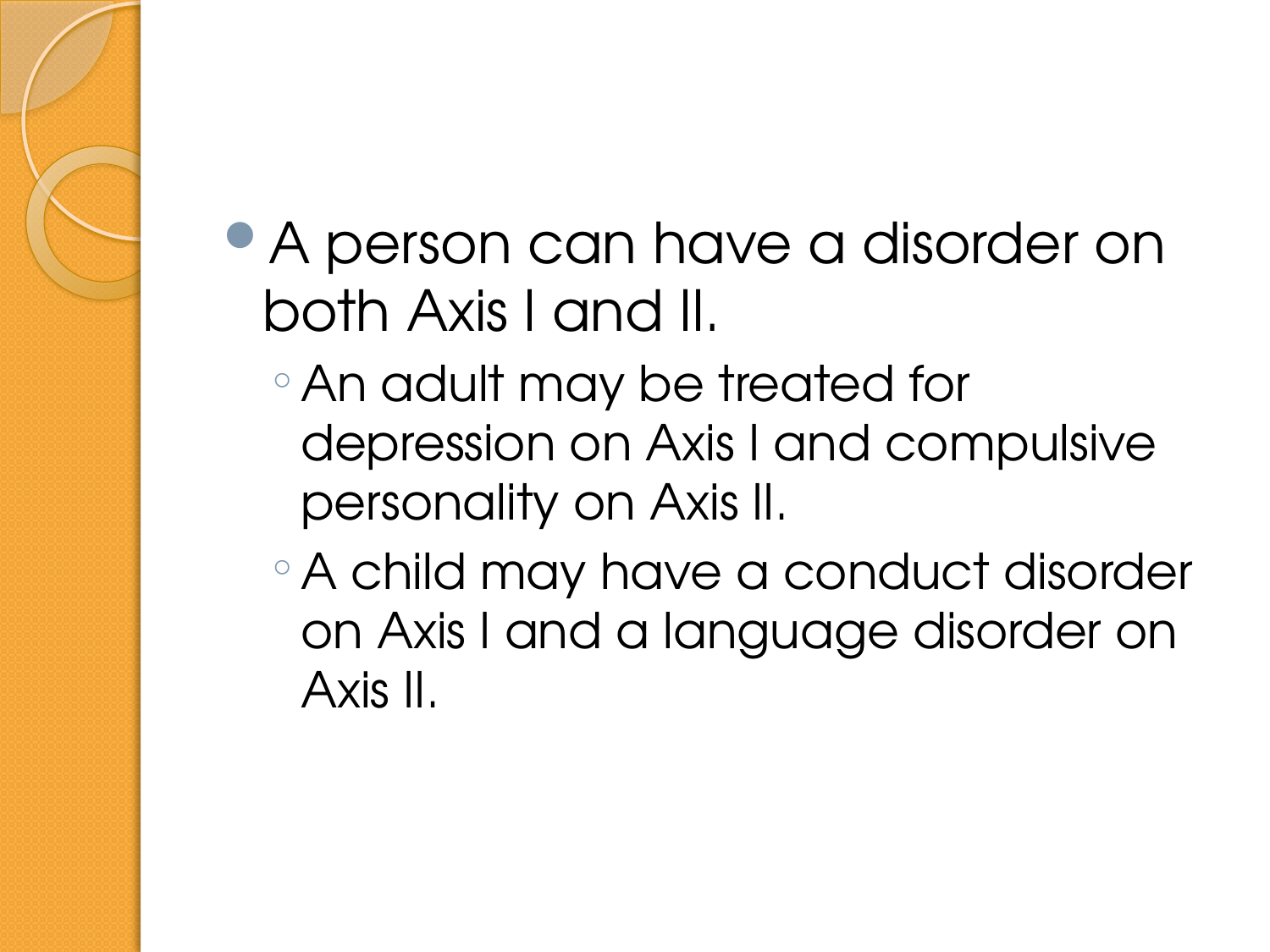

#
A person can have a disorder on both Axis I and II.
An adult may be treated for depression on Axis I and compulsive personality on Axis II.
A child may have a conduct disorder on Axis I and a language disorder on Axis II.